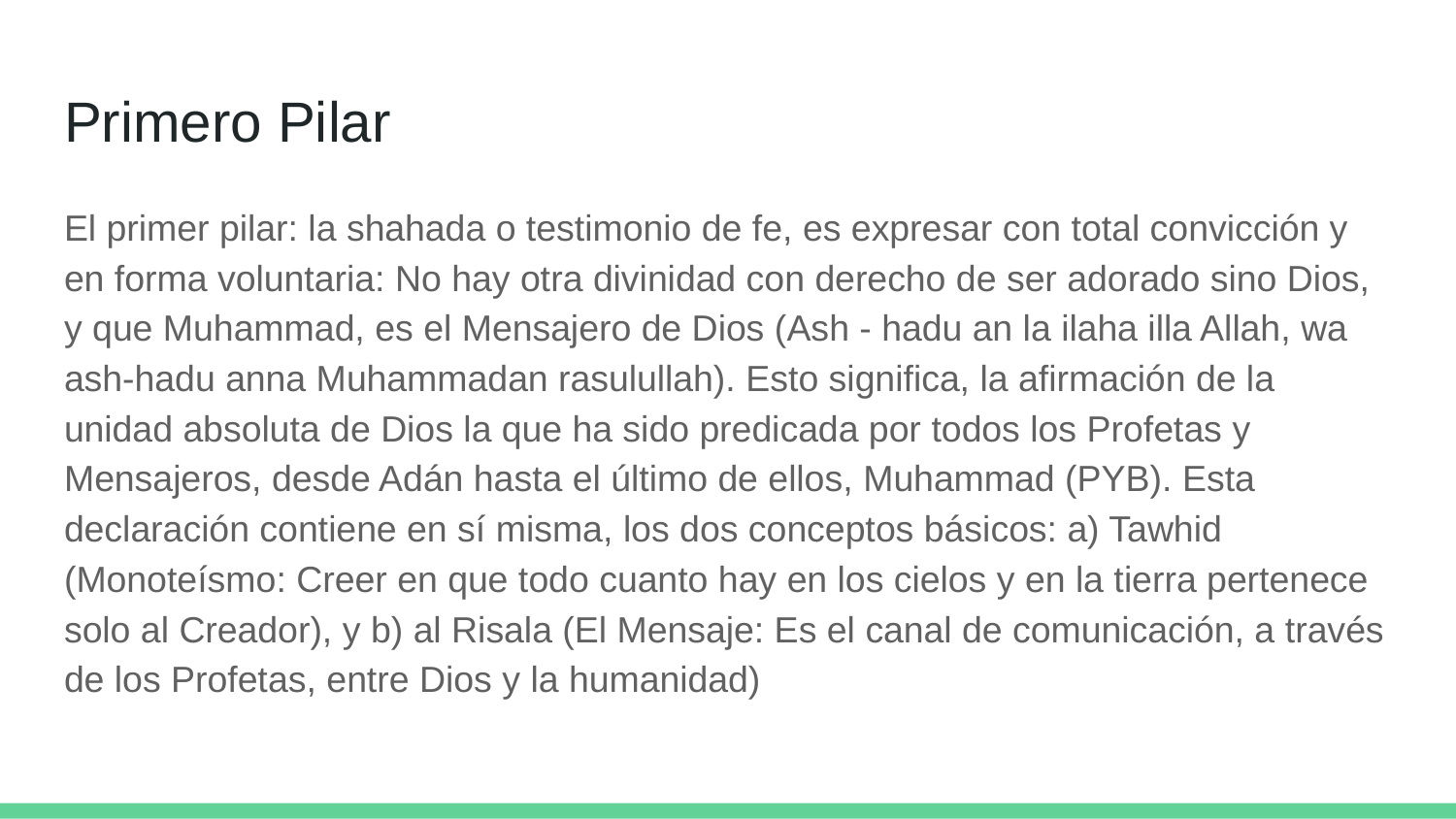

# Primero Pilar
El primer pilar: la shahada o testimonio de fe, es expresar con total convicción y en forma voluntaria: No hay otra divinidad con derecho de ser adorado sino Dios, y que Muhammad, es el Mensajero de Dios (Ash - hadu an la ilaha illa Allah, wa ash-hadu anna Muhammadan rasulullah). Esto significa, la afirmación de la unidad absoluta de Dios la que ha sido predicada por todos los Profetas y Mensajeros, desde Adán hasta el último de ellos, Muhammad (PYB). Esta declaración contiene en sí misma, los dos conceptos básicos: a) Tawhid (Monoteísmo: Creer en que todo cuanto hay en los cielos y en la tierra pertenece solo al Creador), y b) al Risala (El Mensaje: Es el canal de comunicación, a través de los Profetas, entre Dios y la humanidad)